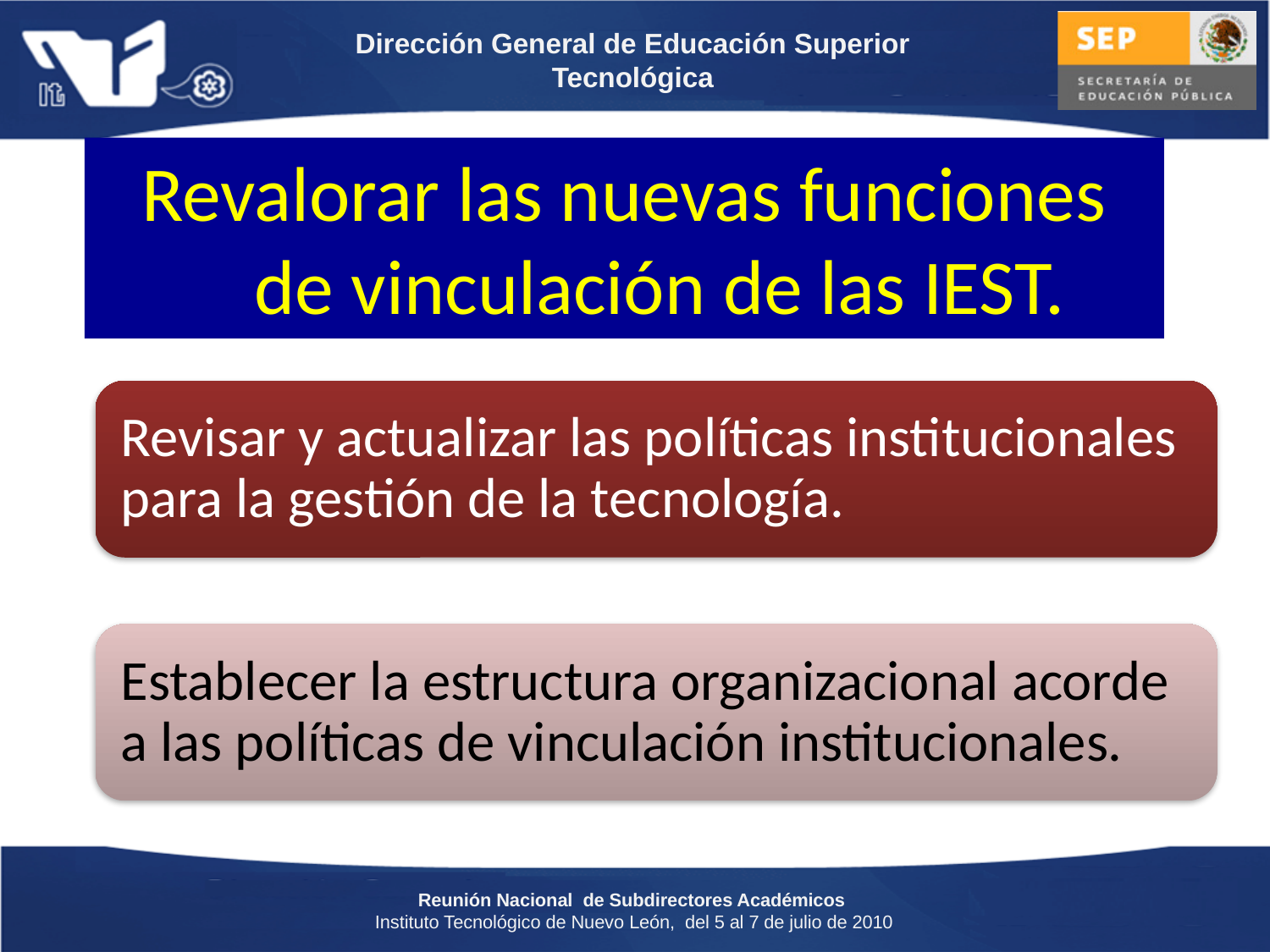

# Revalorar las nuevas funciones de vinculación de las IEST.

Revisar y actualizar las políticas institucionales para la gestión de la tecnología.
Establecer la estructura organizacional acorde a las políticas de vinculación institucionales.